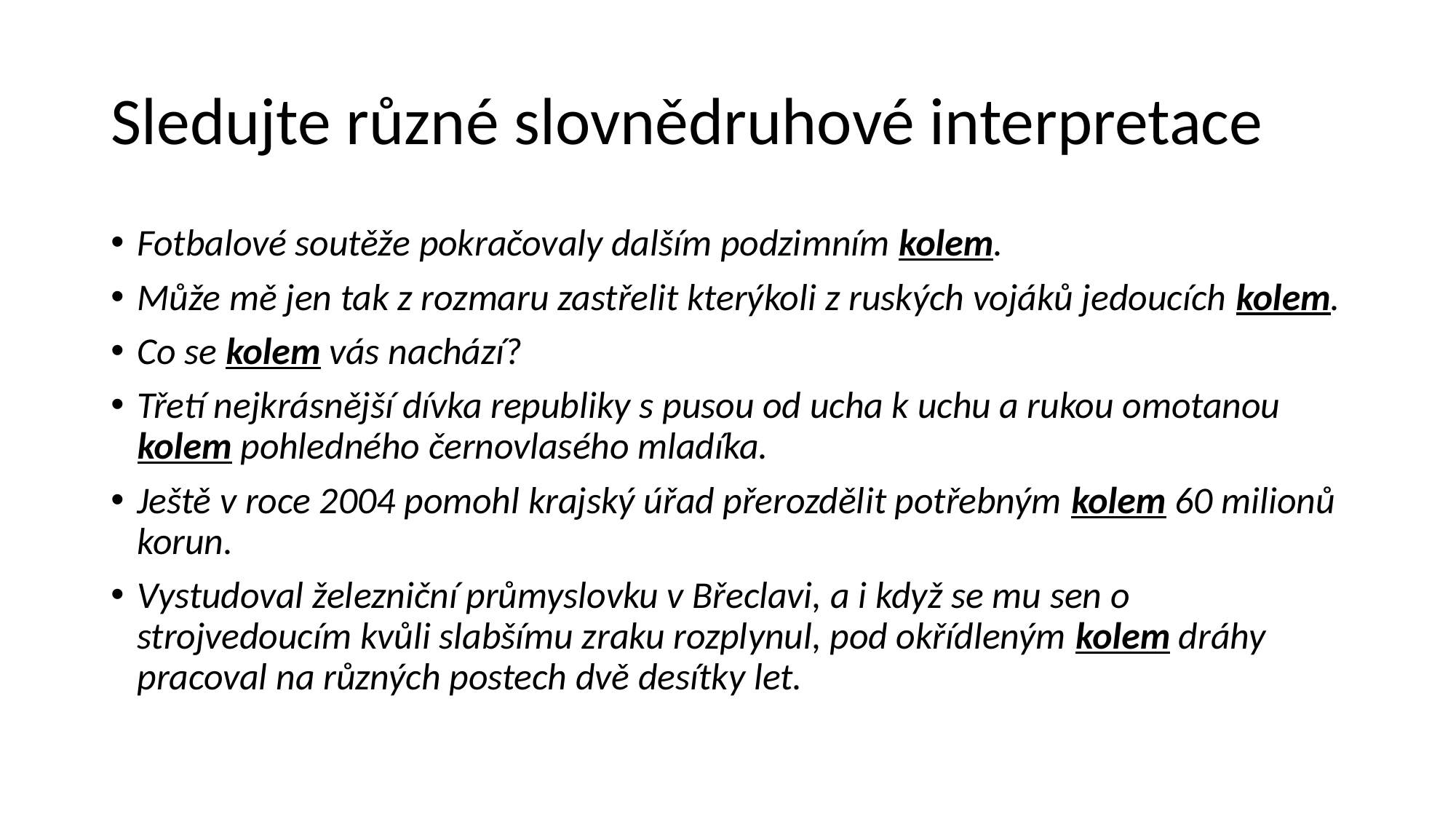

# Sledujte různé slovnědruhové interpretace
Fotbalové soutěže pokračovaly dalším podzimním kolem.
Může mě jen tak z rozmaru zastřelit kterýkoli z ruských vojáků jedoucích kolem.
Co se kolem vás nachází?
Třetí nejkrásnější dívka republiky s pusou od ucha k uchu a rukou omotanou kolem pohledného černovlasého mladíka.
Ještě v roce 2004 pomohl krajský úřad přerozdělit potřebným kolem 60 milionů korun.
Vystudoval železniční průmyslovku v Břeclavi, a i když se mu sen o strojvedoucím kvůli slabšímu zraku rozplynul, pod okřídleným kolem dráhy pracoval na různých postech dvě desítky let.